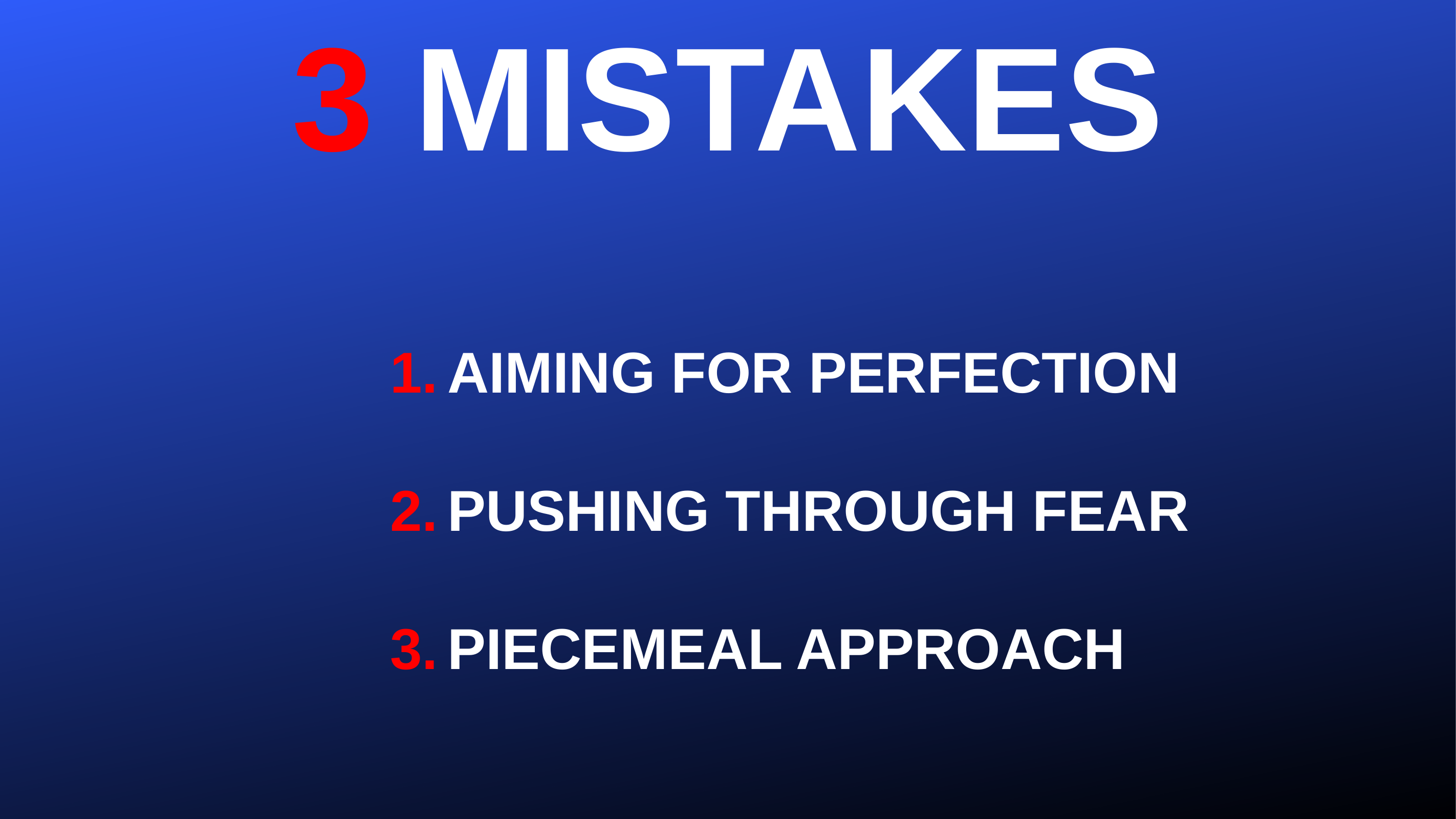

3 MISTAKES
AIMING FOR PERFECTION
PUSHING THROUGH FEAR
PIECEMEAL APPROACH